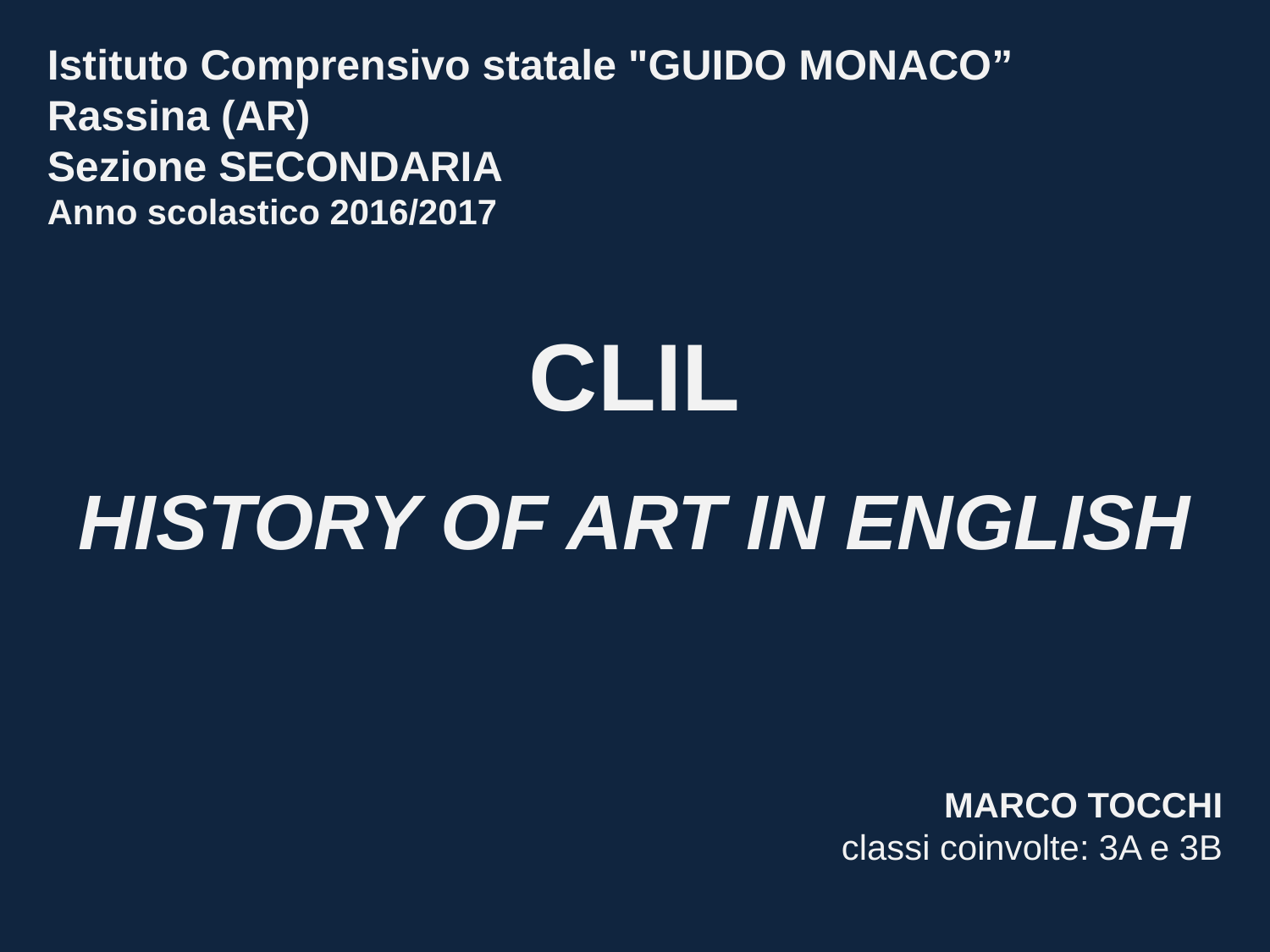

Istituto Comprensivo statale "GUIDO MONACO”
Rassina (AR)
Sezione SECONDARIA
Anno scolastico 2016/2017
CLIL

HISTORY OF ART IN ENGLISH
MARCO TOCCHI
classi coinvolte: 3A e 3B